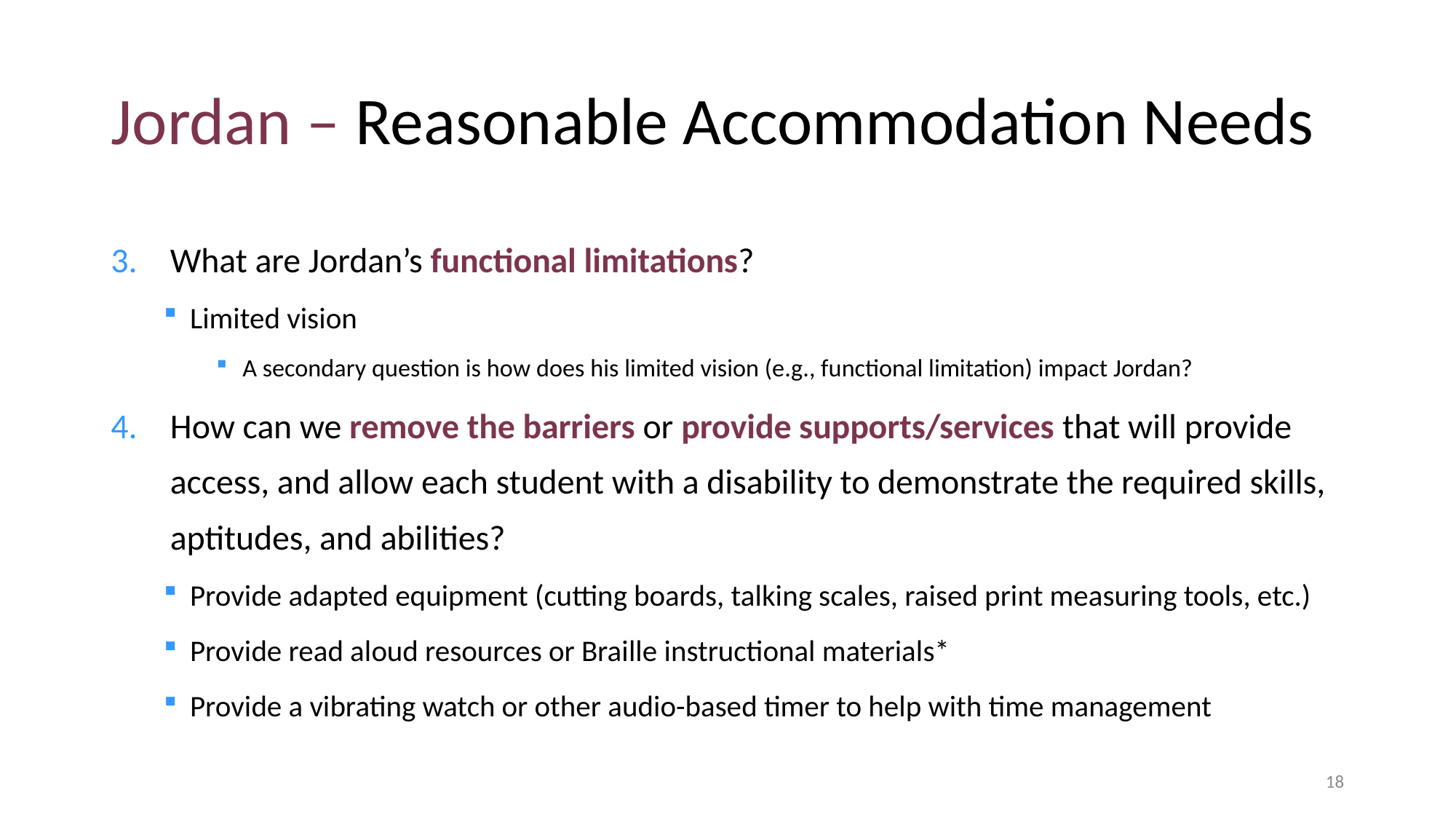

# Jordan – Reasonable Accommodation Needs
What are Jordan’s functional limitations?
Limited vision
A secondary question is how does his limited vision (e.g., functional limitation) impact Jordan?
How can we remove the barriers or provide supports/services that will provide access, and allow each student with a disability to demonstrate the required skills, aptitudes, and abilities?
Provide adapted equipment (cutting boards, talking scales, raised print measuring tools, etc.)
Provide read aloud resources or Braille instructional materials*
Provide a vibrating watch or other audio-based timer to help with time management

18